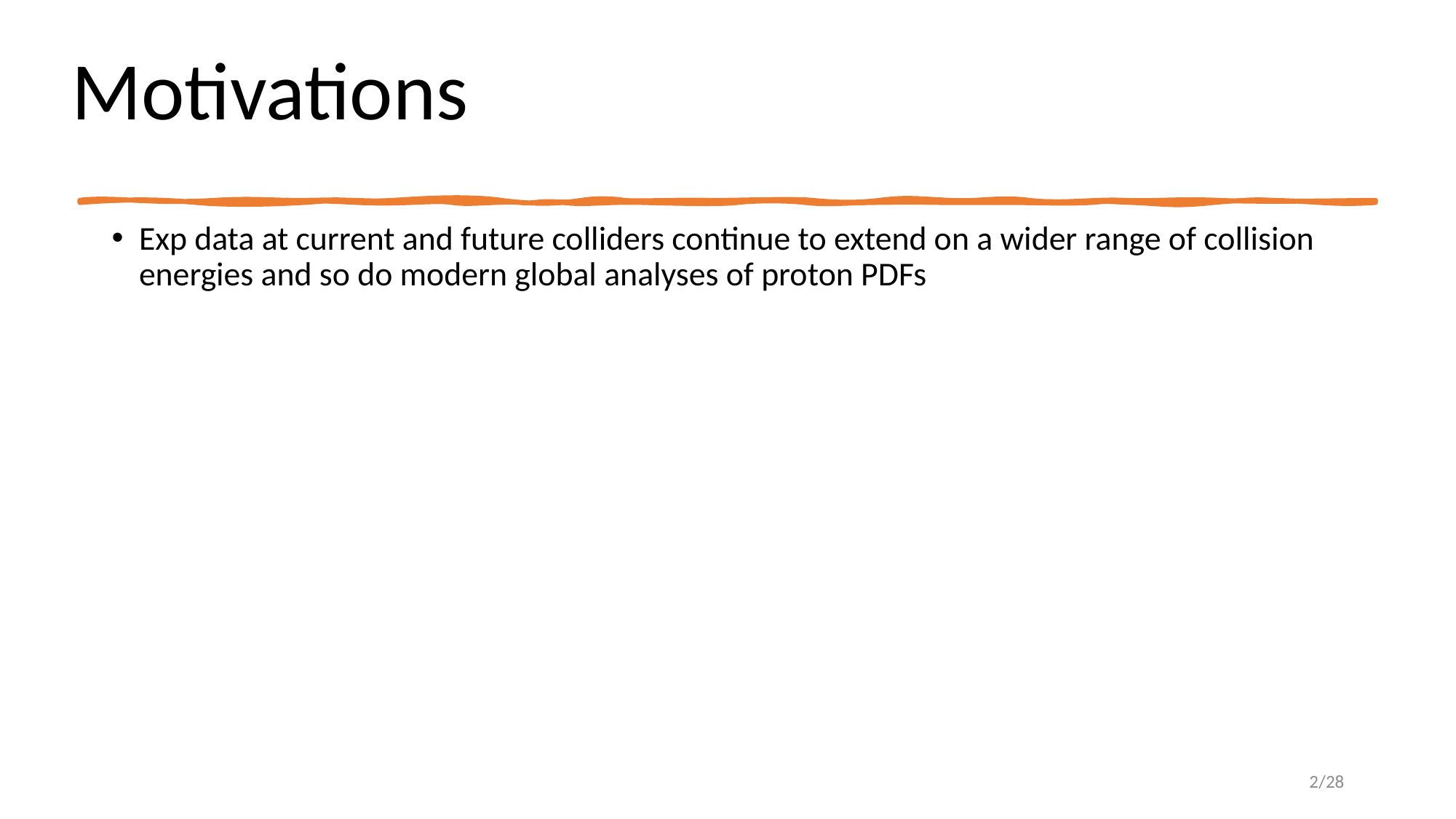

# Motivations

Exp data at current and future colliders continue to extend on a wider range of collision energies and so do modern global analyses of proton PDFs

2/28